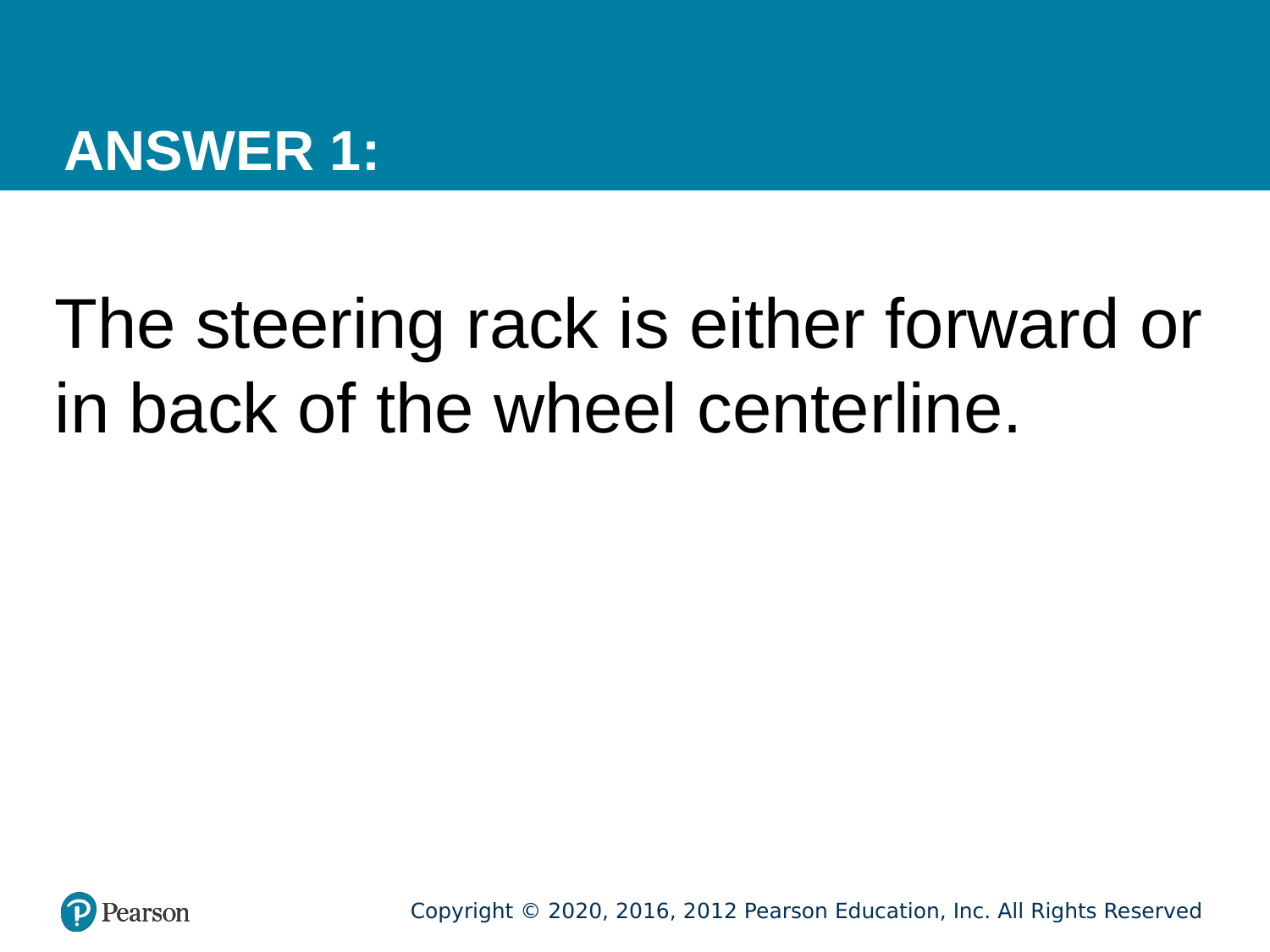

# ANSWER 1:
The steering rack is either forward or in back of the wheel centerline.